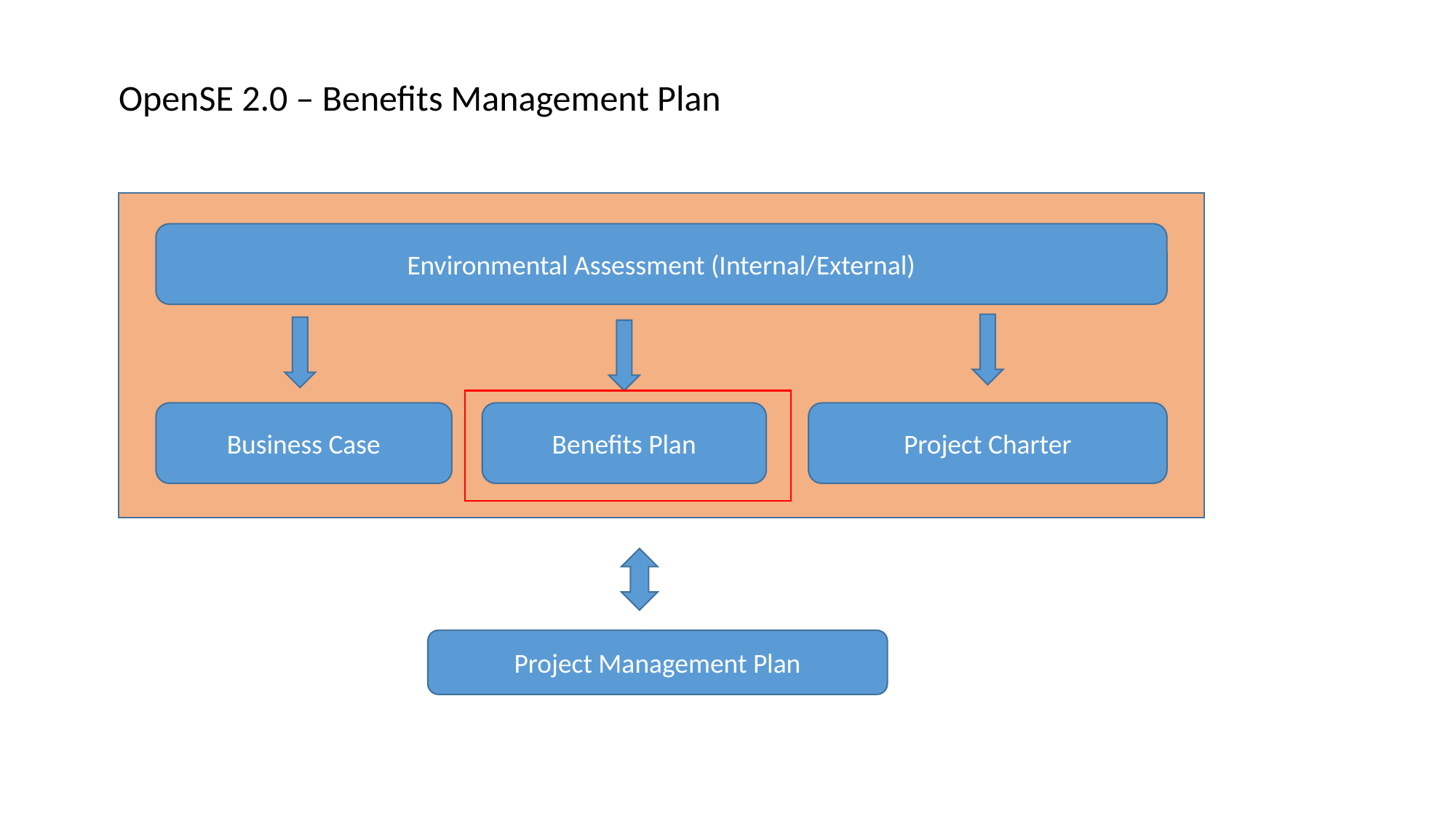

OpenSE 2.0 – Benefits Management Plan

Environmental Assessment (Internal/External)

Business Case
Benefits Plan
Project Charter

Project Management Plan